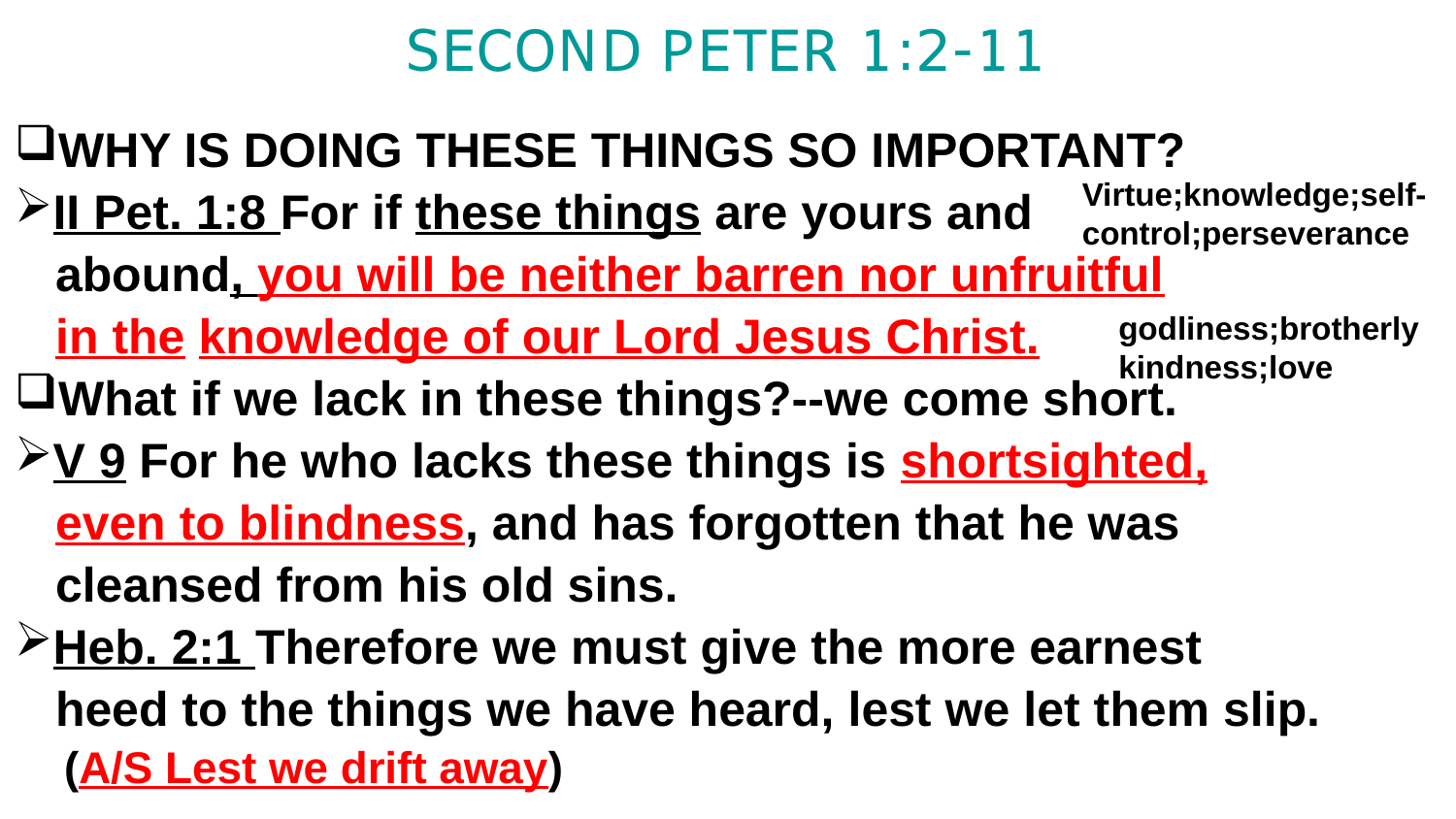

# SECOND PETER 1:2-11
WHY IS DOING THESE THINGS SO IMPORTANT?
II Pet. 1:8 For if these things are yours and
   abound, you will be neither barren nor unfruitful
   in the knowledge of our Lord Jesus Christ.
What if we lack in these things?--we come short.
V 9 For he who lacks these things is shortsighted,
   even to blindness, and has forgotten that he was
   cleansed from his old sins.
Heb. 2:1 Therefore we must give the more earnest
   heed to the things we have heard, lest we let them slip.
    (A/S Lest we drift away)
Virtue;knowledge;self-control;perseverance
godliness;brotherly kindness;love